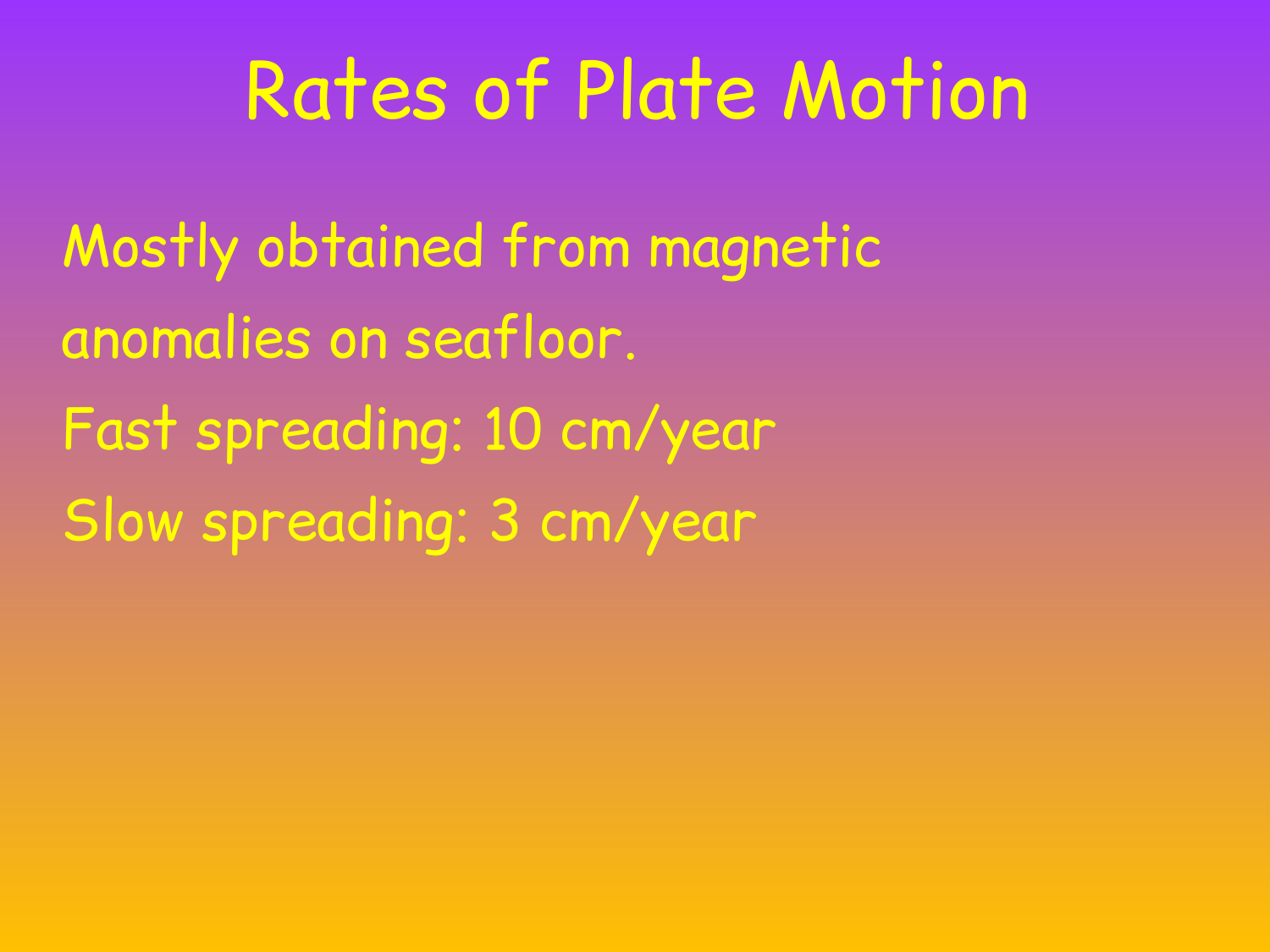

# Rates of Plate Motion
Mostly obtained from magnetic
anomalies on seafloor.
Fast spreading: 10 cm/year
Slow spreading: 3 cm/year